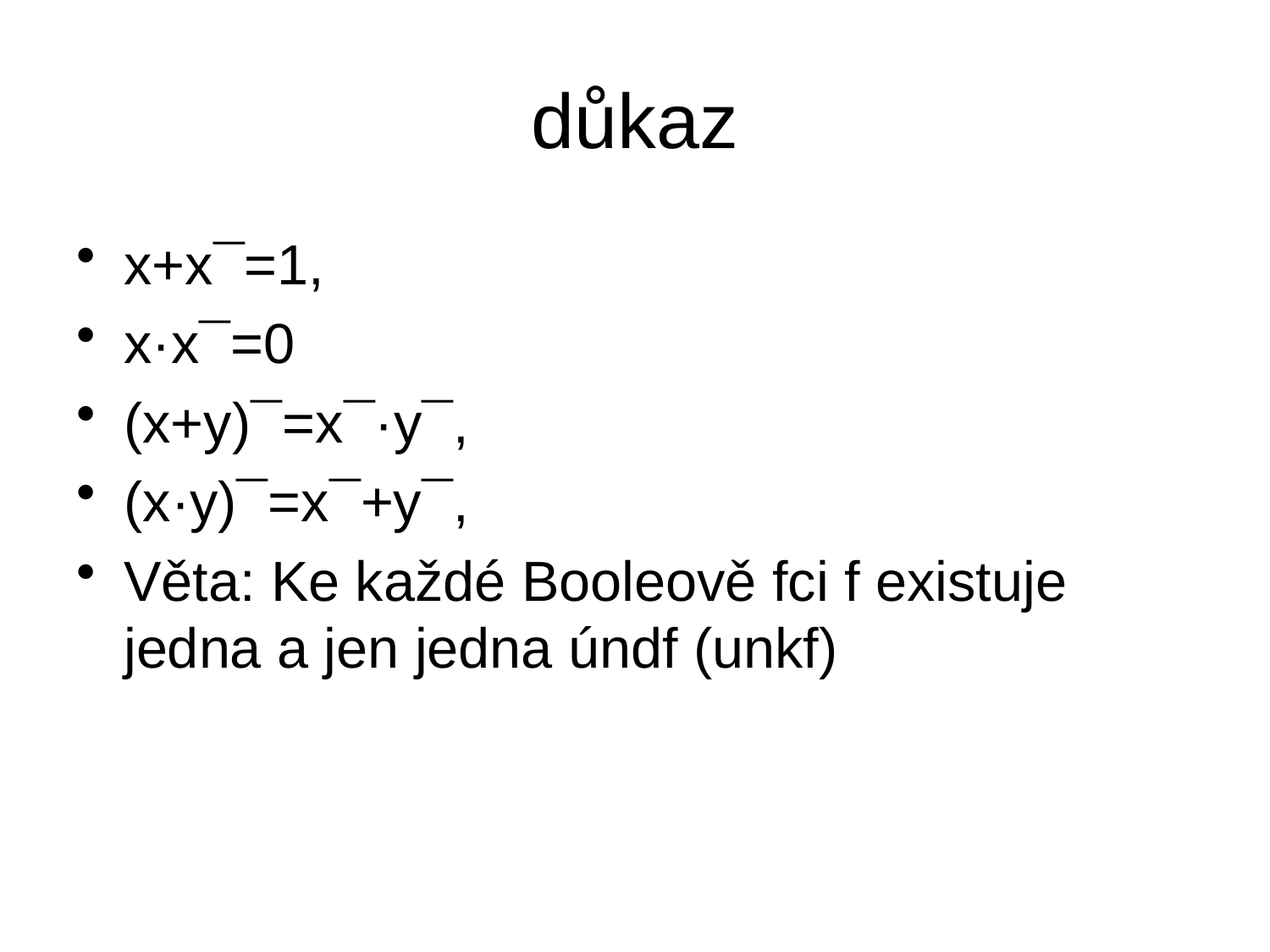

# důkaz
x+x¯=1,
x·x¯=0
(x+y)¯=x¯·y¯,
(x·y)¯=x¯+y¯,
Věta: Ke každé Booleově fci f existuje jedna a jen jedna úndf (unkf)